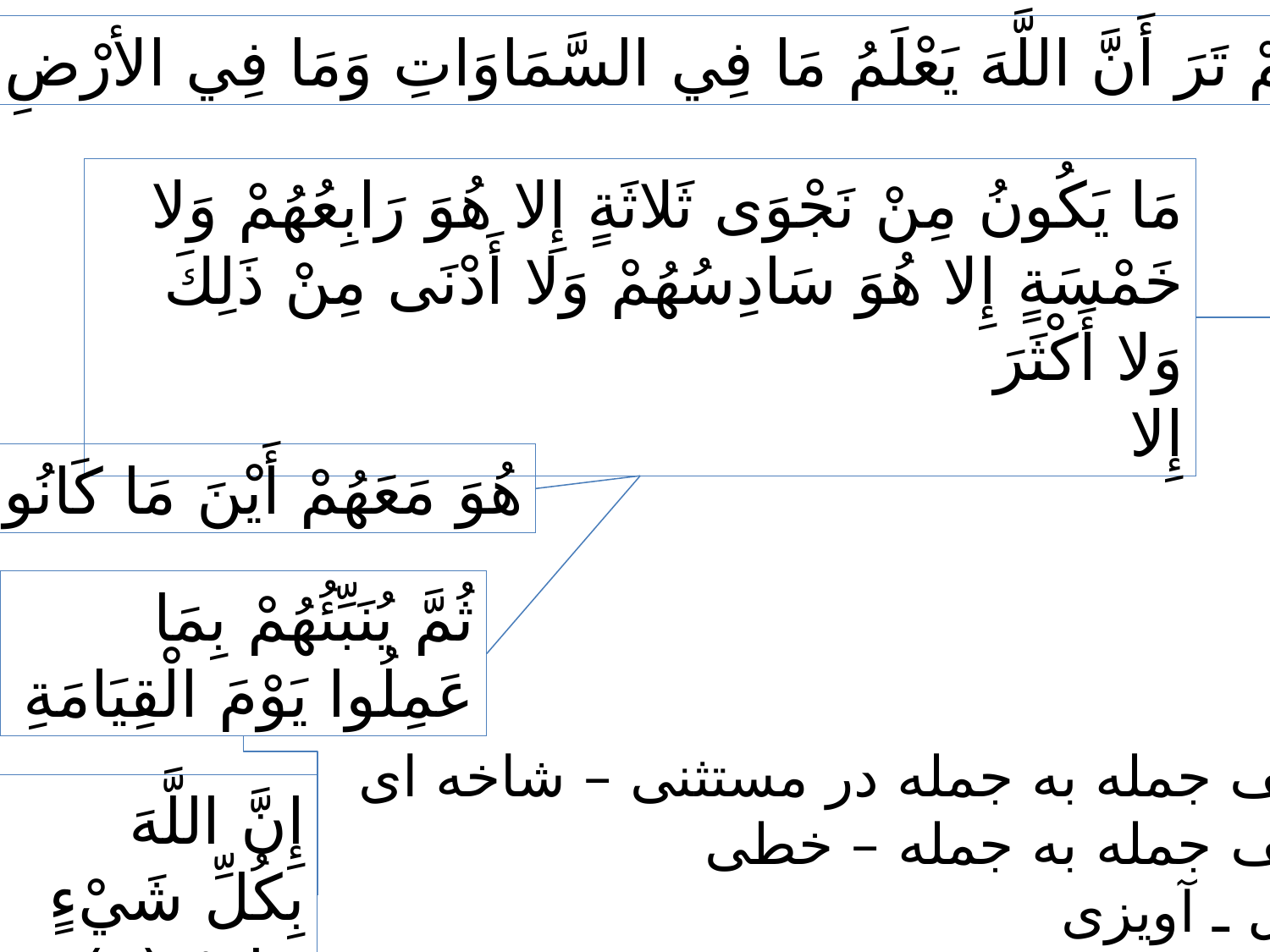

أَلَمْ تَرَ أَنَّ اللَّهَ يَعْلَمُ مَا فِي السَّمَاوَاتِ وَمَا فِي الأرْضِ
مَا يَكُونُ مِنْ نَجْوَى ثَلاثَةٍ إِلا هُوَ رَابِعُهُمْ وَلا خَمْسَةٍ إِلا هُوَ سَادِسُهُمْ وَلا أَدْنَى مِنْ ذَلِكَ وَلا أَكْثَرَ
إِلا
هُوَ مَعَهُمْ أَيْنَ مَا كَانُوا
ثُمَّ يُنَبِّئُهُمْ بِمَا عَمِلُوا يَوْمَ الْقِيَامَةِ
عطف جمله به جمله در مستثنی – شاخه ای
عطف جمله به جمله – خطی
تعلیل ـ آویزی
إِنَّ اللَّهَ بِكُلِّ شَيْءٍ عَلِيمٌ (٧)